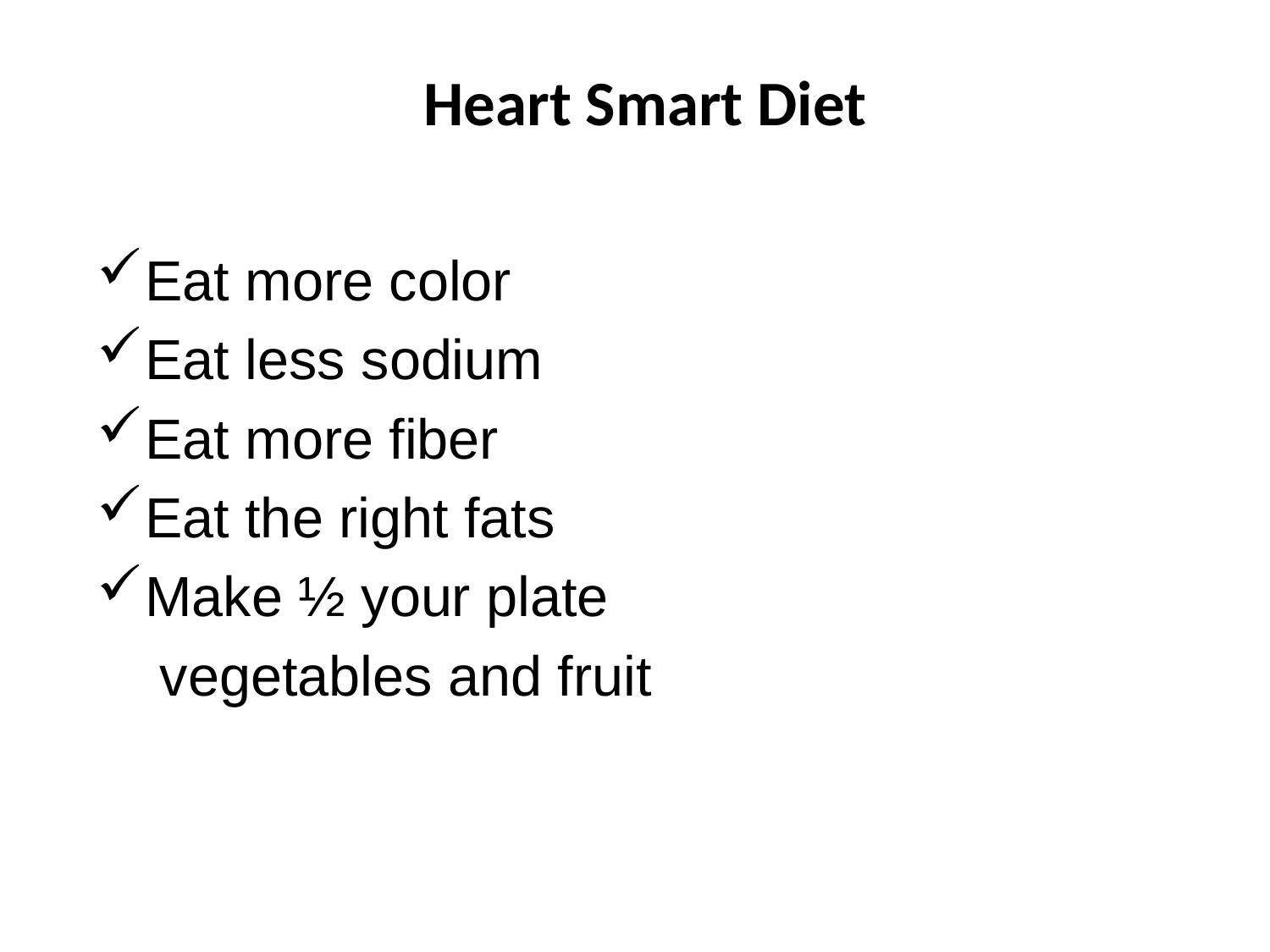

# Heart Smart Diet

Eat more color
Eat less sodium
Eat more fiber
Eat the right fats
Make ½ your plate
    vegetables and fruit